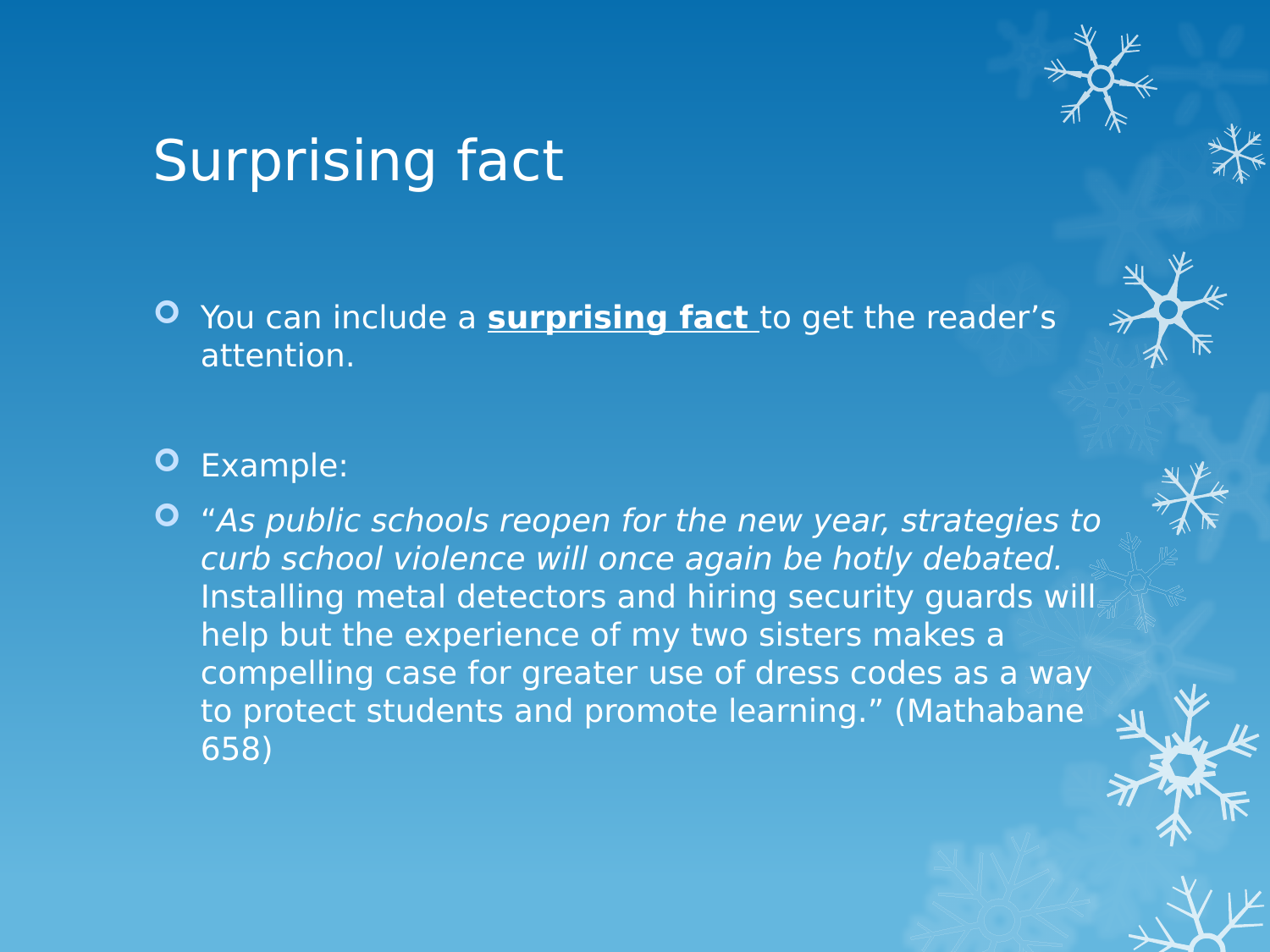

# Surprising fact
You can include a surprising fact to get the reader’s attention.

Example:
“As public schools reopen for the new year, strategies to curb school violence will once again be hotly debated.  Installing metal detectors and hiring security guards will help but the experience of my two sisters makes a compelling case for greater use of dress codes as a way to protect students and promote learning.” (Mathabane 658)